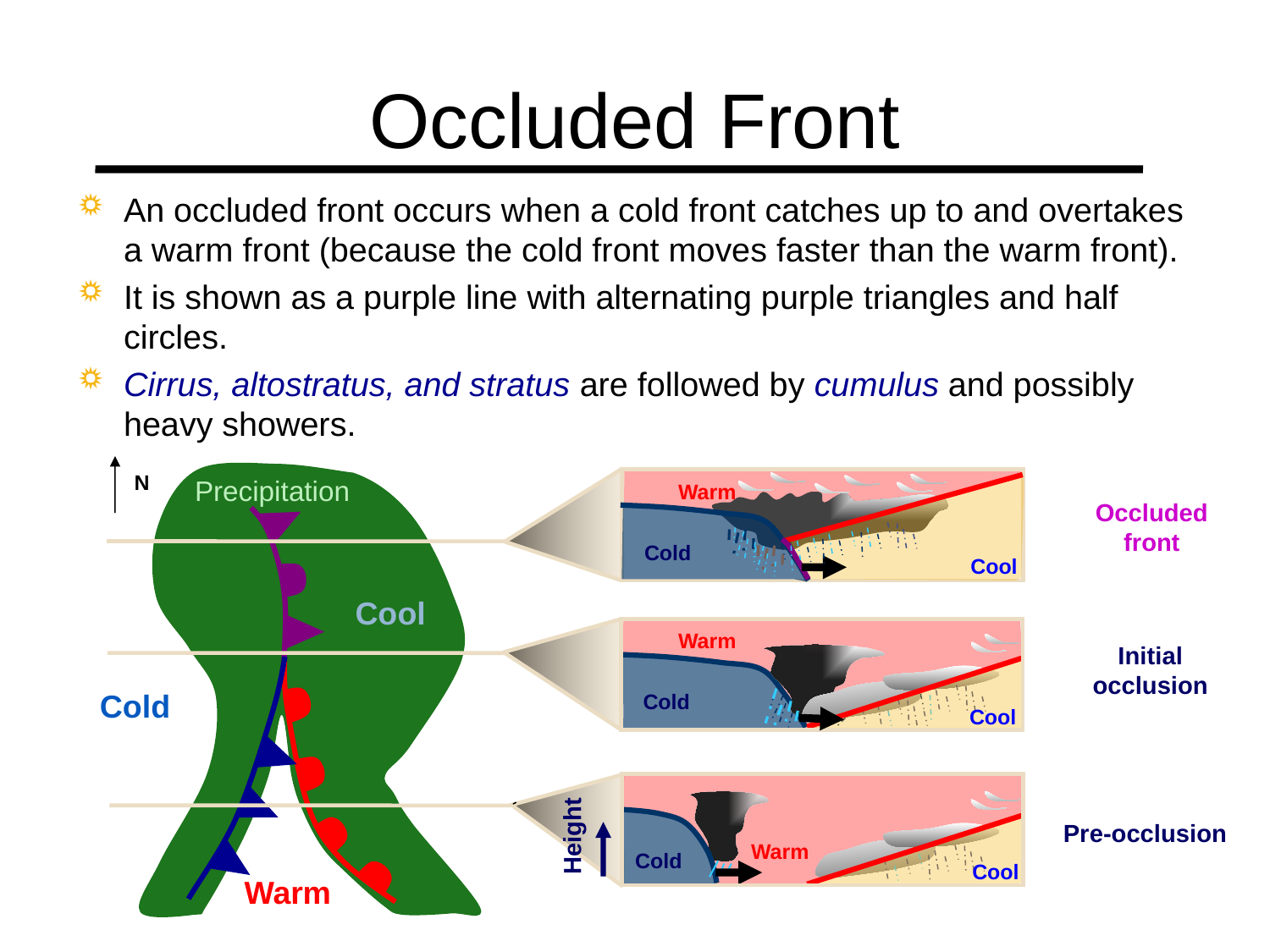

Occluded Front

An occluded front occurs when a cold front catches up to and overtakes a warm front (because the cold front moves faster than the warm front).
It is shown as a purple line with alternating purple triangles and half circles.
Cirrus, altostratus, and stratus are followed by cumulus and possibly heavy showers.

N
Precipitation

Warm

Occluded front

Cold

Cool

Cool

Warm

Initial occlusion

Cold
Cold

Cool

Pre-occlusion

Height

Warm

Cold

Cool

Warm